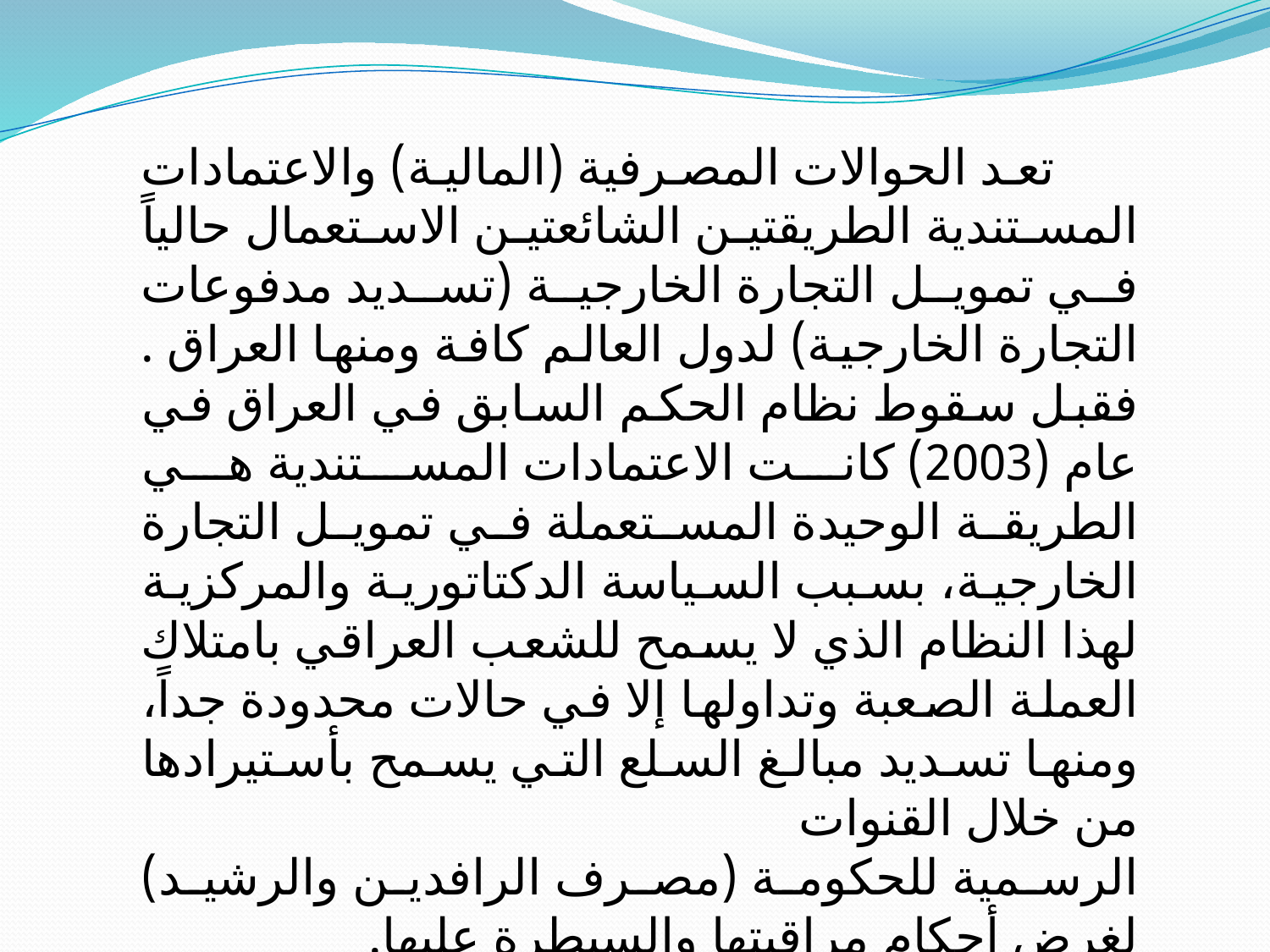

تعد الحوالات المصرفية (المالية) والاعتمادات المستندية الطريقتين الشائعتين الاستعمال حالياً في تمويل التجارة الخارجية (تسديد مدفوعات التجارة الخارجية) لدول العالم كافة ومنها العراق . فقبل سقوط نظام الحكم السابق في العراق في عام (2003) كانت الاعتمادات المستندية هي الطريقة الوحيدة المستعملة في تمويل التجارة الخارجية، بسبب السياسة الدكتاتورية والمركزية لهذا النظام الذي لا يسمح للشعب العراقي بامتلاك العملة الصعبة وتداولها إلا في حالات محدودة جداً، ومنها تسديد مبالغ السلع التي يسمح بأستيرادها من خلال القنوات
الرسمية للحكومة (مصرف الرافدين والرشيد) لغرض أحكام مراقبتها والسيطرة عليها.